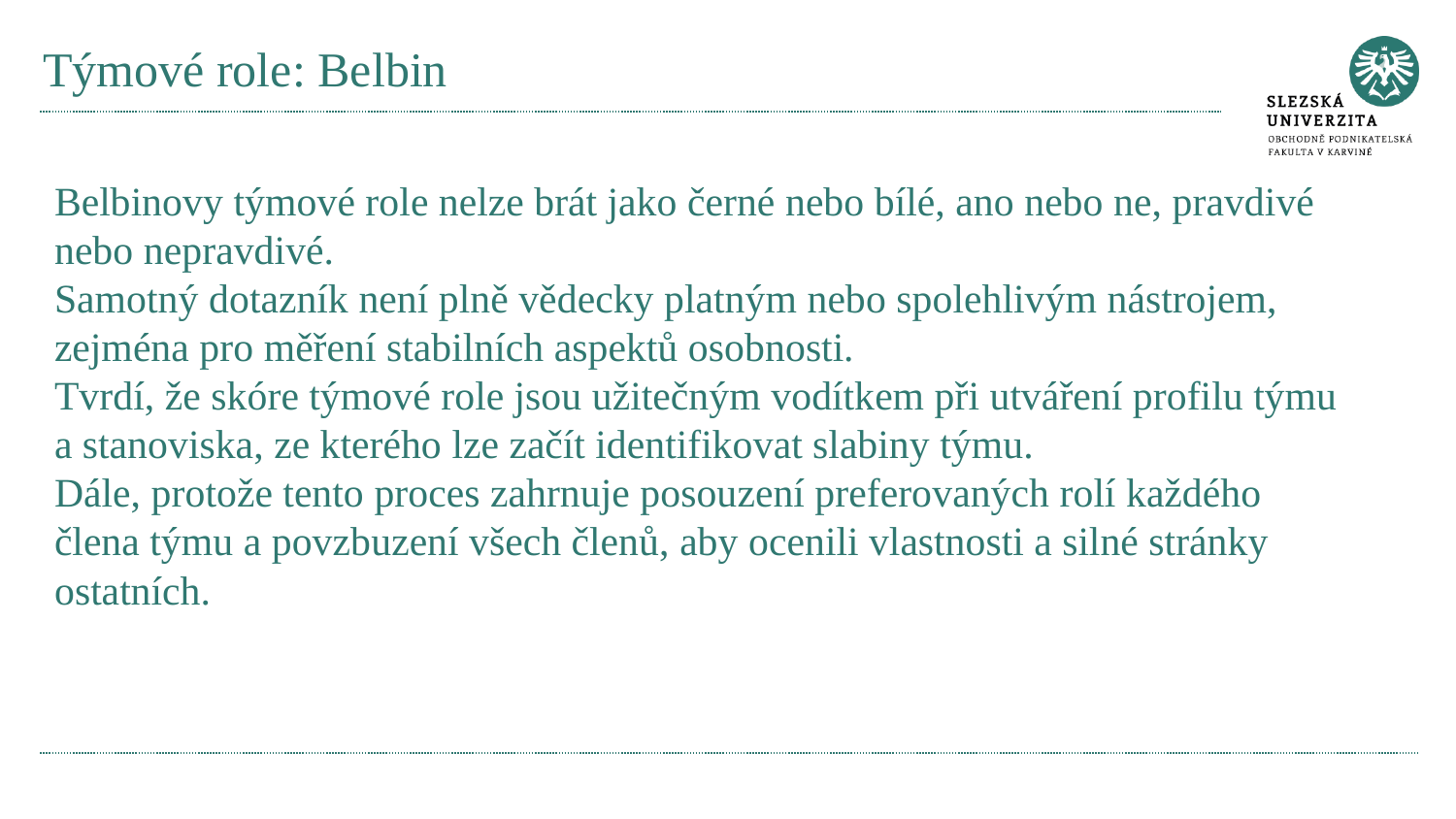

# Týmové role: Belbin

Belbinovy týmové role nelze brát jako černé nebo bílé, ano nebo ne, pravdivé nebo nepravdivé.
Samotný dotazník není plně vědecky platným nebo spolehlivým nástrojem, zejména pro měření stabilních aspektů osobnosti.
Tvrdí, že skóre týmové role jsou užitečným vodítkem při utváření profilu týmu a stanoviska, ze kterého lze začít identifikovat slabiny týmu.
Dále, protože tento proces zahrnuje posouzení preferovaných rolí každého člena týmu a povzbuzení všech členů, aby ocenili vlastnosti a silné stránky ostatních.